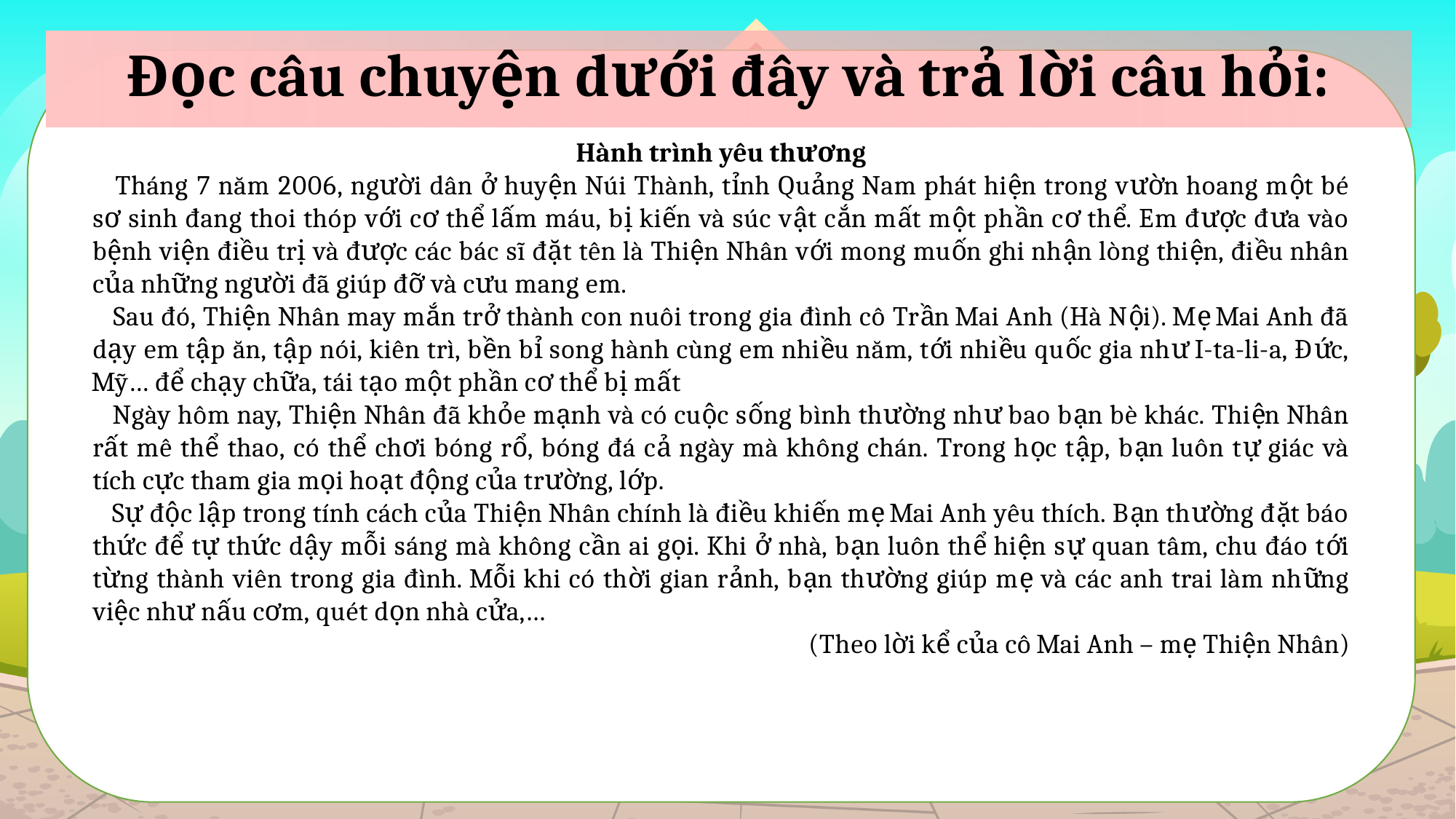

Đọc câu chuyện dưới đây và trả lời câu hỏi:

Hành trình yêu thương
   Tháng 7 năm 2006, người dân ở huyện Núi Thành, tỉnh Quảng Nam phát hiện trong vườn hoang một bé sơ sinh đang thoi thóp với cơ thể lấm máu, bị kiến và súc vật cắn mất một phần cơ thể. Em được đưa vào bệnh viện điều trị và được các bác sĩ đặt tên là Thiện Nhân với mong muốn ghi nhận lòng thiện, điều nhân của những người đã giúp đỡ và cưu mang em.
   Sau đó, Thiện Nhân may mắn trở thành con nuôi trong gia đình cô Trần Mai Anh (Hà Nội). Mẹ Mai Anh đã dạy em tập ăn, tập nói, kiên trì, bền bỉ song hành cùng em nhiều năm, tới nhiều quốc gia như I-ta-li-a, Đức, Mỹ… để chạy chữa, tái tạo một phần cơ thể bị mất
   Ngày hôm nay, Thiện Nhân đã khỏe mạnh và có cuộc sống bình thường như bao bạn bè khác. Thiện Nhân rất mê thể thao, có thể chơi bóng rổ, bóng đá cả ngày mà không chán. Trong học tập, bạn luôn tự giác và tích cực tham gia mọi hoạt động của trường, lớp.
   Sự độc lập trong tính cách của Thiện Nhân chính là điều khiến mẹ Mai Anh yêu thích. Bạn thường đặt báo thức để tự thức dậy mỗi sáng mà không cần ai gọi. Khi ở nhà, bạn luôn thể hiện sự quan tâm, chu đáo tới từng thành viên trong gia đình. Mỗi khi có thời gian rảnh, bạn thường giúp mẹ và các anh trai làm những việc như nấu cơm, quét dọn nhà cửa,…
(Theo lời kể của cô Mai Anh – mẹ Thiện Nhân)